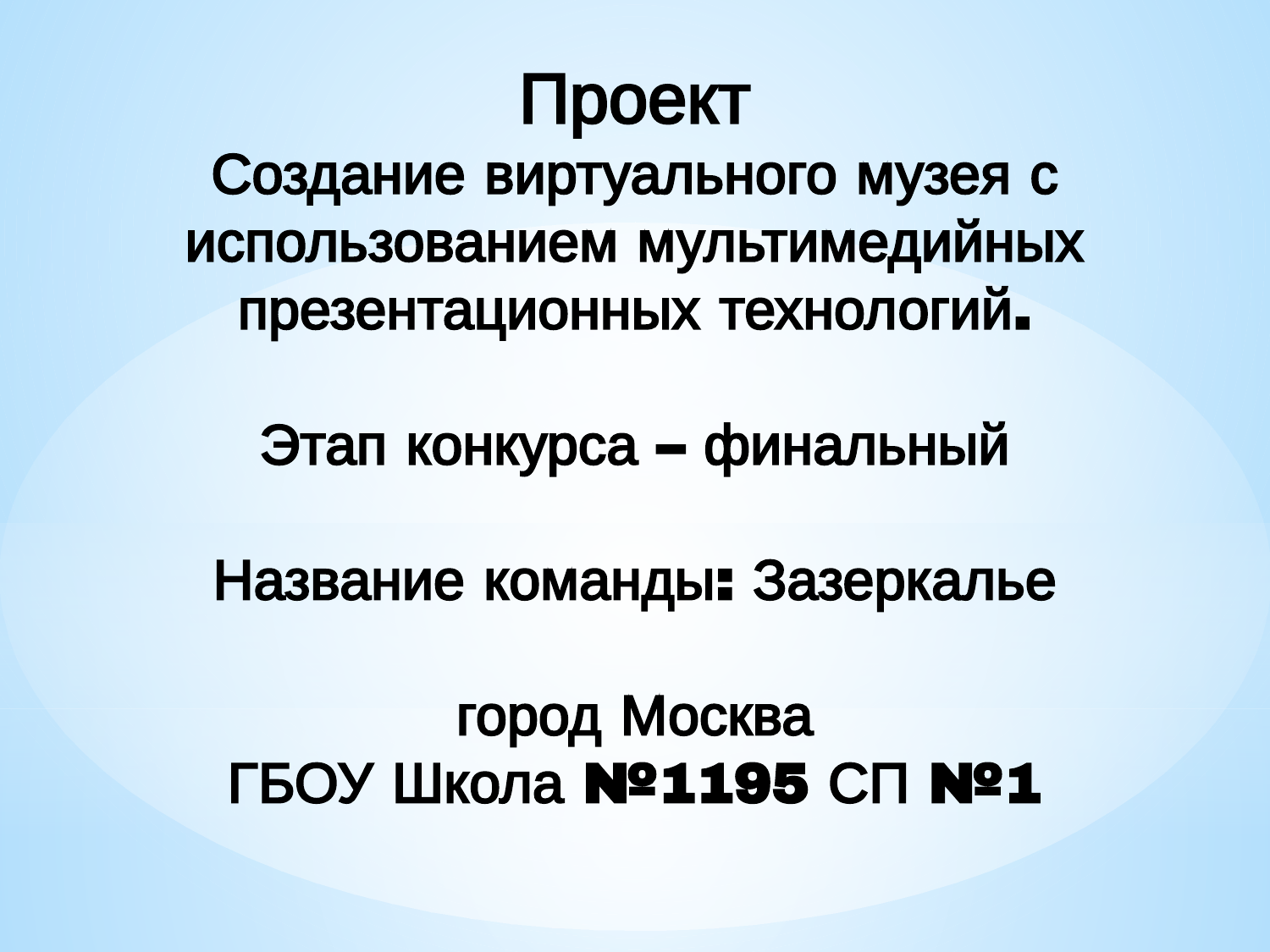

Проект
Создание виртуального музея с использованием мультимедийных презентационных технологий.
Этап конкурса – финальный
Название команды: Зазеркалье
город Москва
ГБОУ Школа №1195 СП №1